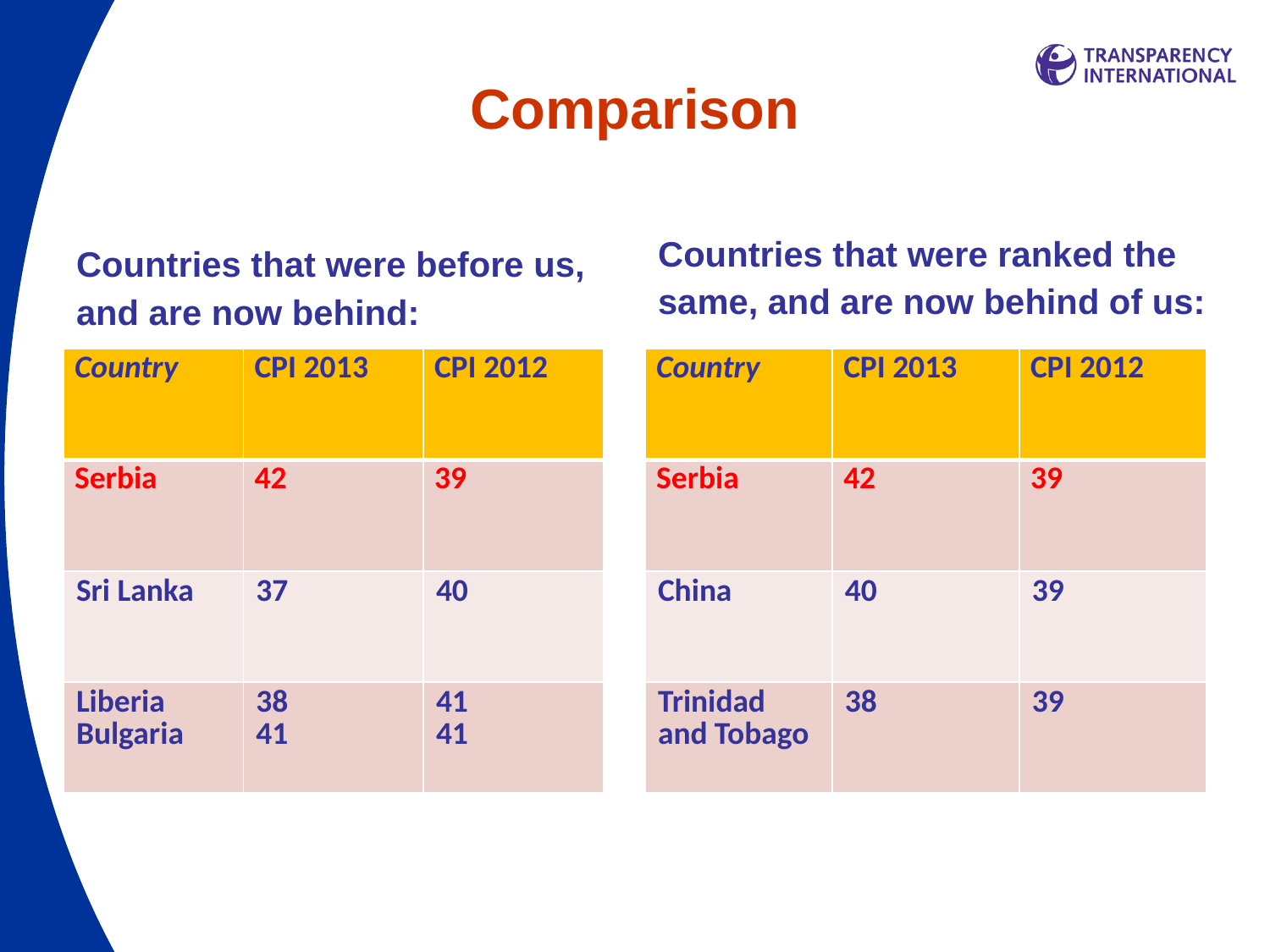

# Comparison

Countries that were ranked the same, and are now behind of us:

Countries that were before us, and are now behind:
| Country | CPI 2013 | CPI 2012 |
| --- | --- | --- |
| Serbia | 42 | 39 |
| Sri Lanka | 37 | 40 |
| Liberia Bulgaria | 38 41 | 41 41 |
| Country | CPI 2013 | CPI 2012 |
| --- | --- | --- |
| Serbia | 42 | 39 |
| China | 40 | 39 |
| Trinidad and Tobago | 38 | 39 |